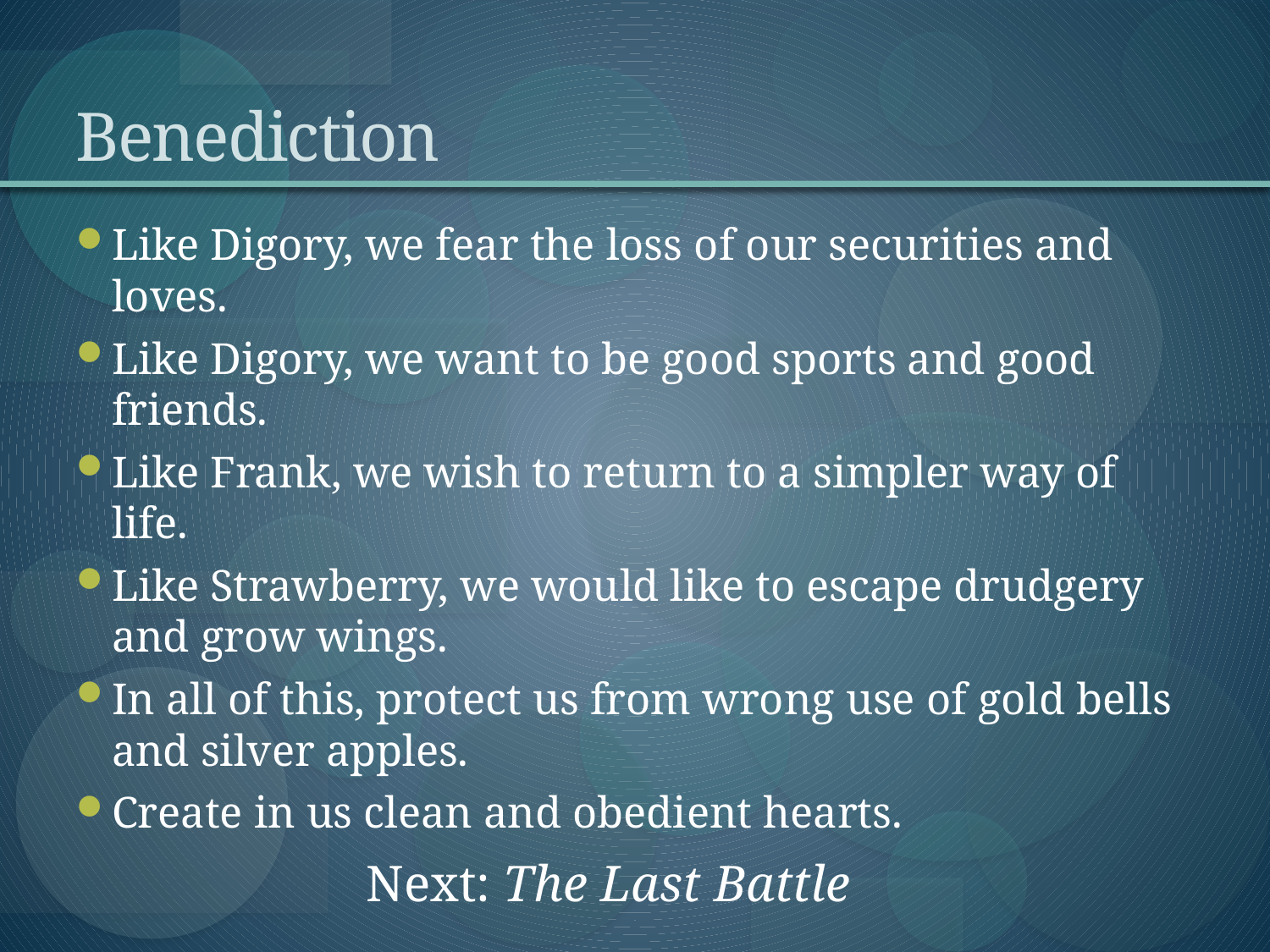

# Benediction
Like Digory, we fear the loss of our securities and loves.
Like Digory, we want to be good sports and good friends.
Like Frank, we wish to return to a simpler way of life.
Like Strawberry, we would like to escape drudgery and grow wings.
In all of this, protect us from wrong use of gold bells and silver apples.
Create in us clean and obedient hearts.
Next: The Last Battle